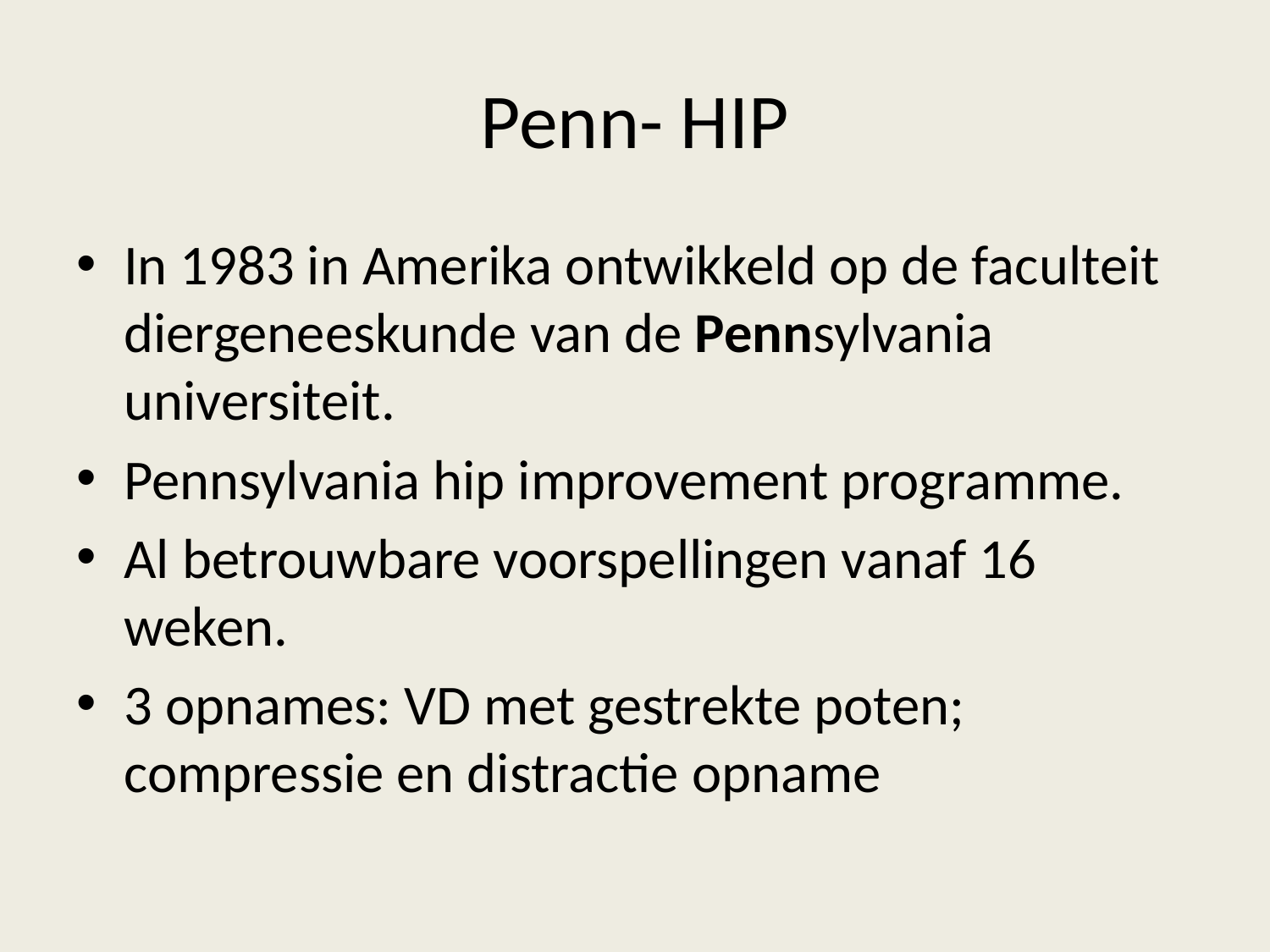

# Penn- HIP
In 1983 in Amerika ontwikkeld op de faculteit diergeneeskunde van de Pennsylvania universiteit.
Pennsylvania hip improvement programme.
Al betrouwbare voorspellingen vanaf 16 weken.
3 opnames: VD met gestrekte poten; compressie en distractie opname